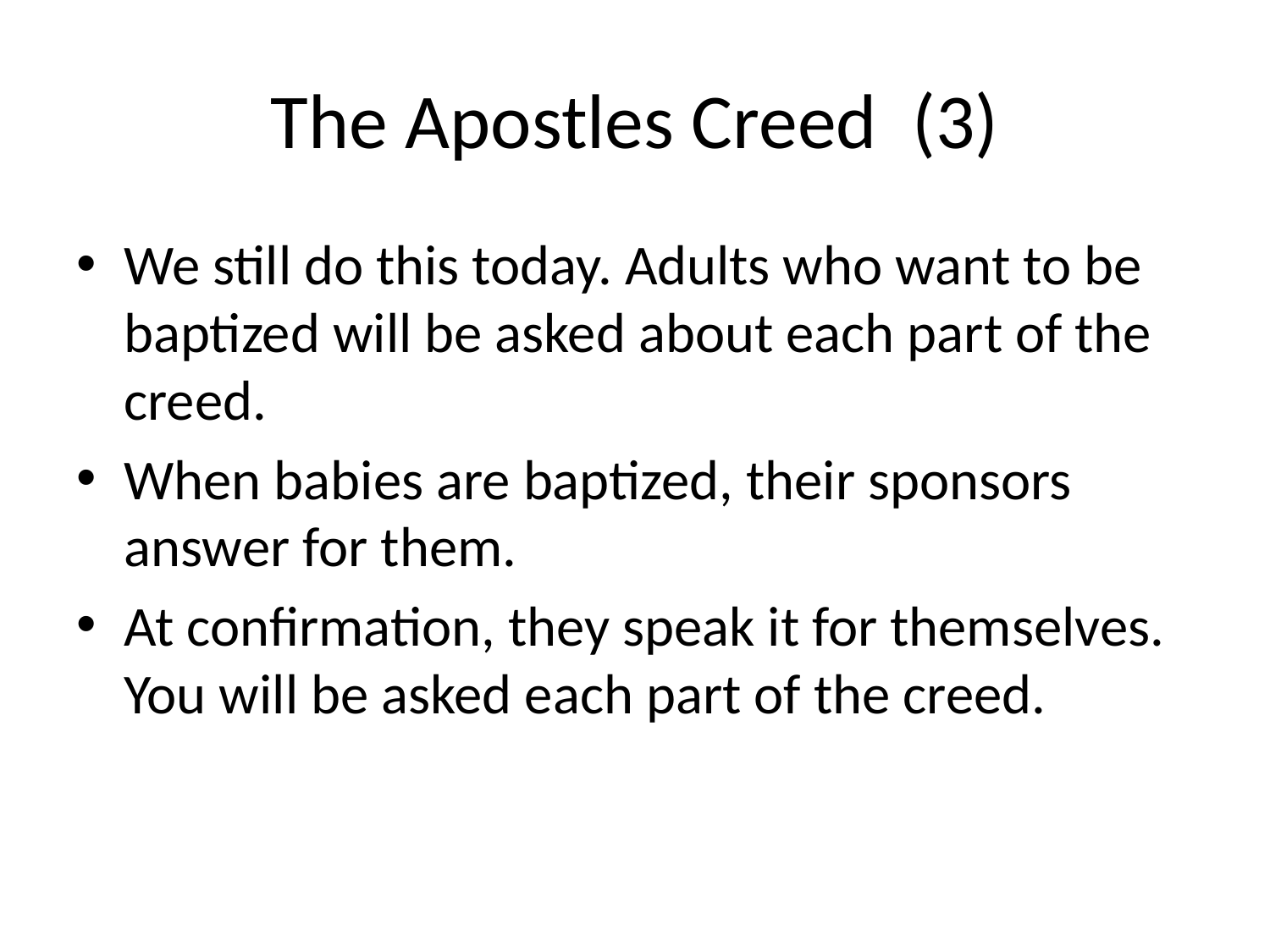

# The Apostles Creed  (3)
We still do this today. Adults who want to be baptized will be asked about each part of the creed.
When babies are baptized, their sponsors answer for them.
At confirmation, they speak it for themselves. You will be asked each part of the creed.